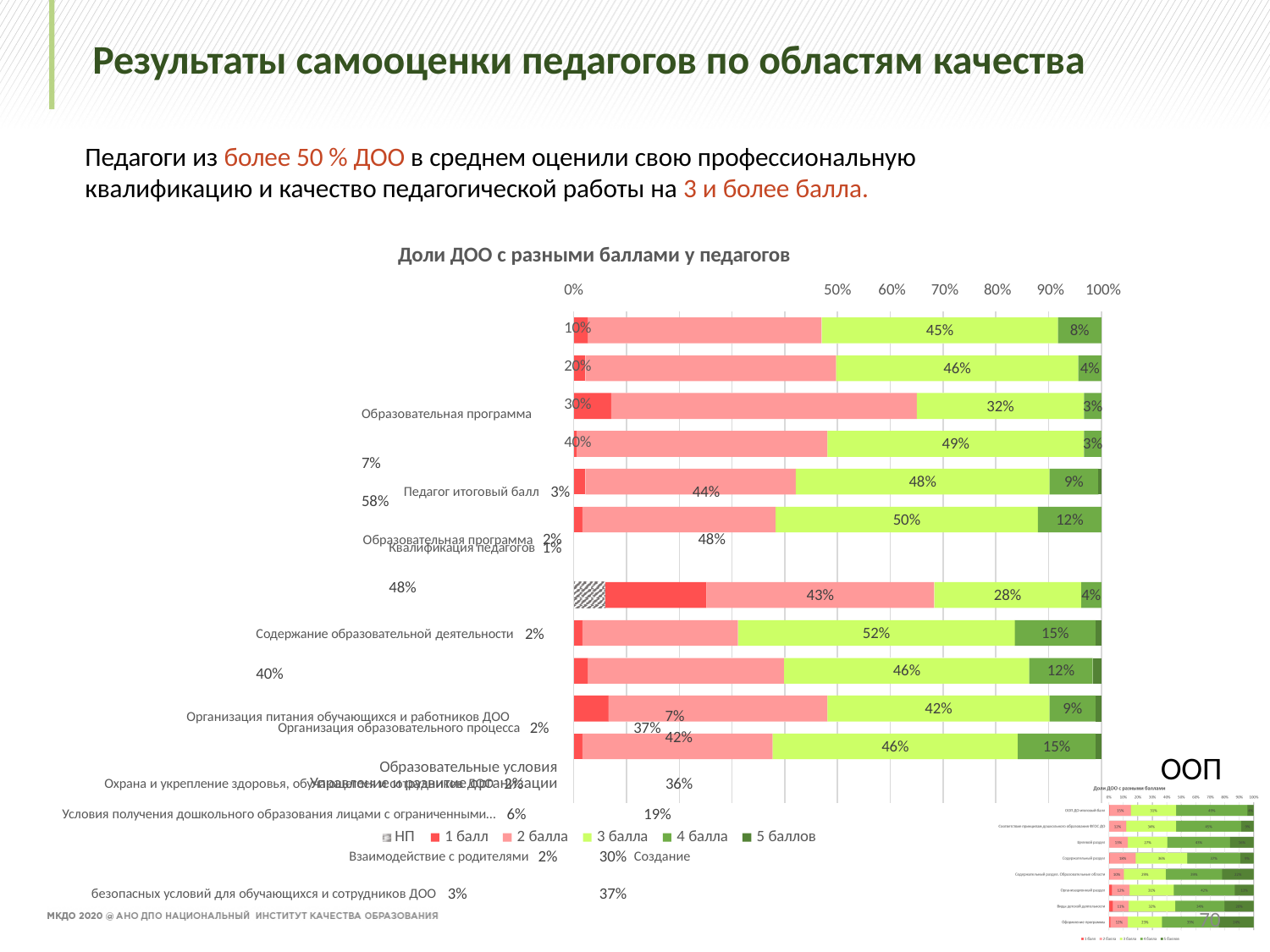

# Результаты самооценки педагогов по областям качества
Педагоги из более 50 % ДОО в среднем оценили свою профессиональную  квалификацию и качество педагогической работы на 3 и более балла.
Доли ДОО с разными баллами у педагогов
0%	10%	20%	30%	40%

Педагог итоговый балл   3%	44%

Образовательная программа   2%	48%
50%	60%	70%	80%	90%	100%

8%
45%

4%
46%

3%
32%
Образовательная программа	7%	58%

Квалификация педагогов 1%	48%

Содержание образовательной деятельности   2%	40%
Организация образовательного процесса   2%	37%  Образовательные условия

Условия получения дошкольного образования лицами с ограниченными…  6%	19%
Взаимодействие с родителями  2%	30%  Создание безопасных условий для обучающихся и сотрудников ДОО   3%		37%

3%
49%

9%
48%

12%
50%

4%
28%
43%

15%
52%

12%
46%

9%
42%
Организация питания обучающихся и работников ДОО	7%	42%

Охрана и укрепление здоровья, обучающегося и сотрудников ДОО  2%	36%

15%
46%
ООП

Управление и развитие организации

НП	1 балл	2 балла	3 балла	4 балла	5 баллов

70